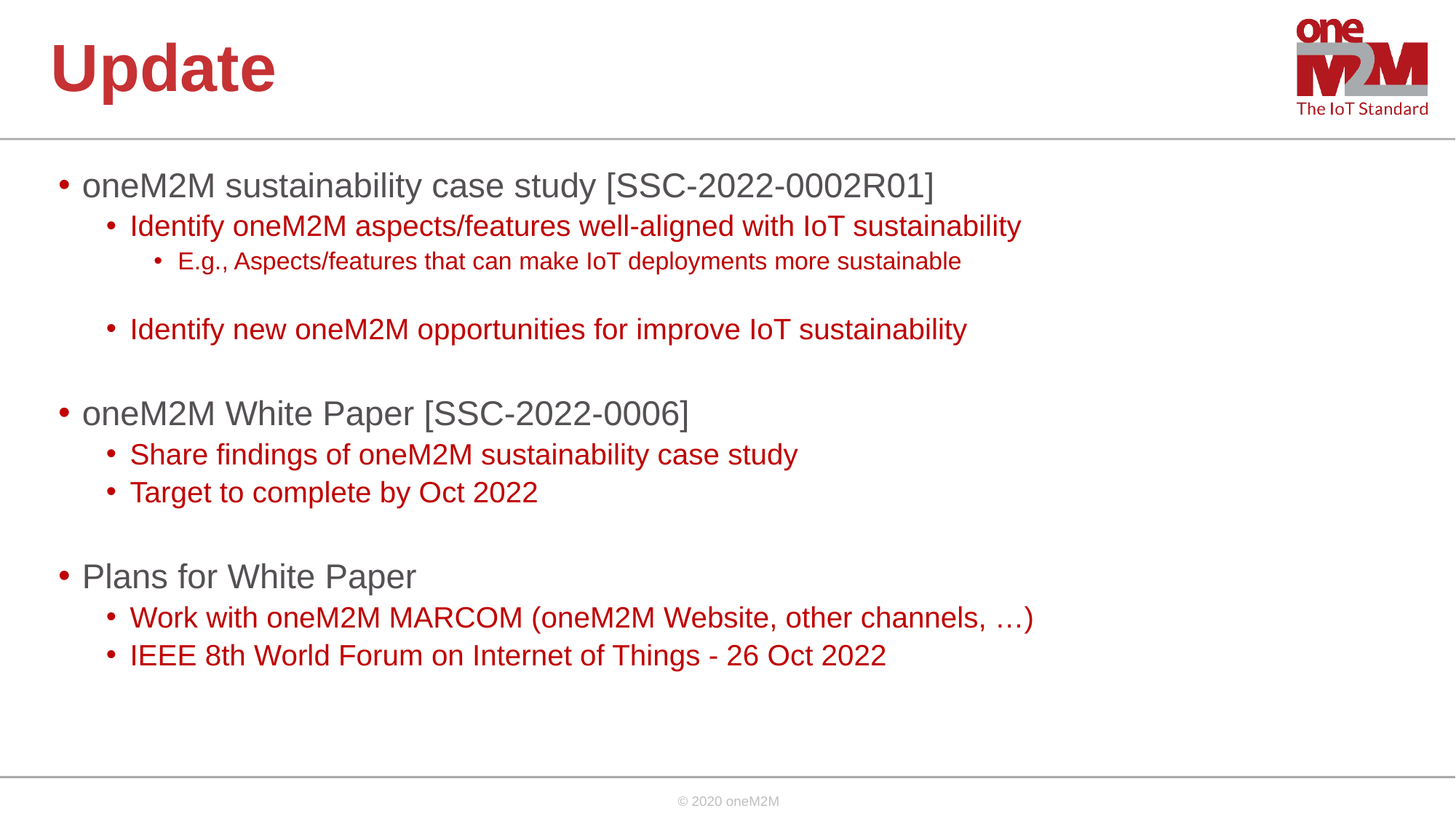

# Update
oneM2M sustainability case study [SSC-2022-0002R01]
Identify oneM2M aspects/features well-aligned with IoT sustainability
E.g., Aspects/features that can make IoT deployments more sustainable

Identify new oneM2M opportunities for improve IoT sustainability

oneM2M White Paper [SSC-2022-0006]
Share findings of oneM2M sustainability case study
Target to complete by Oct 2022

Plans for White Paper
Work with oneM2M MARCOM (oneM2M Website, other channels, …)
IEEE 8th World Forum on Internet of Things - 26 Oct 2022